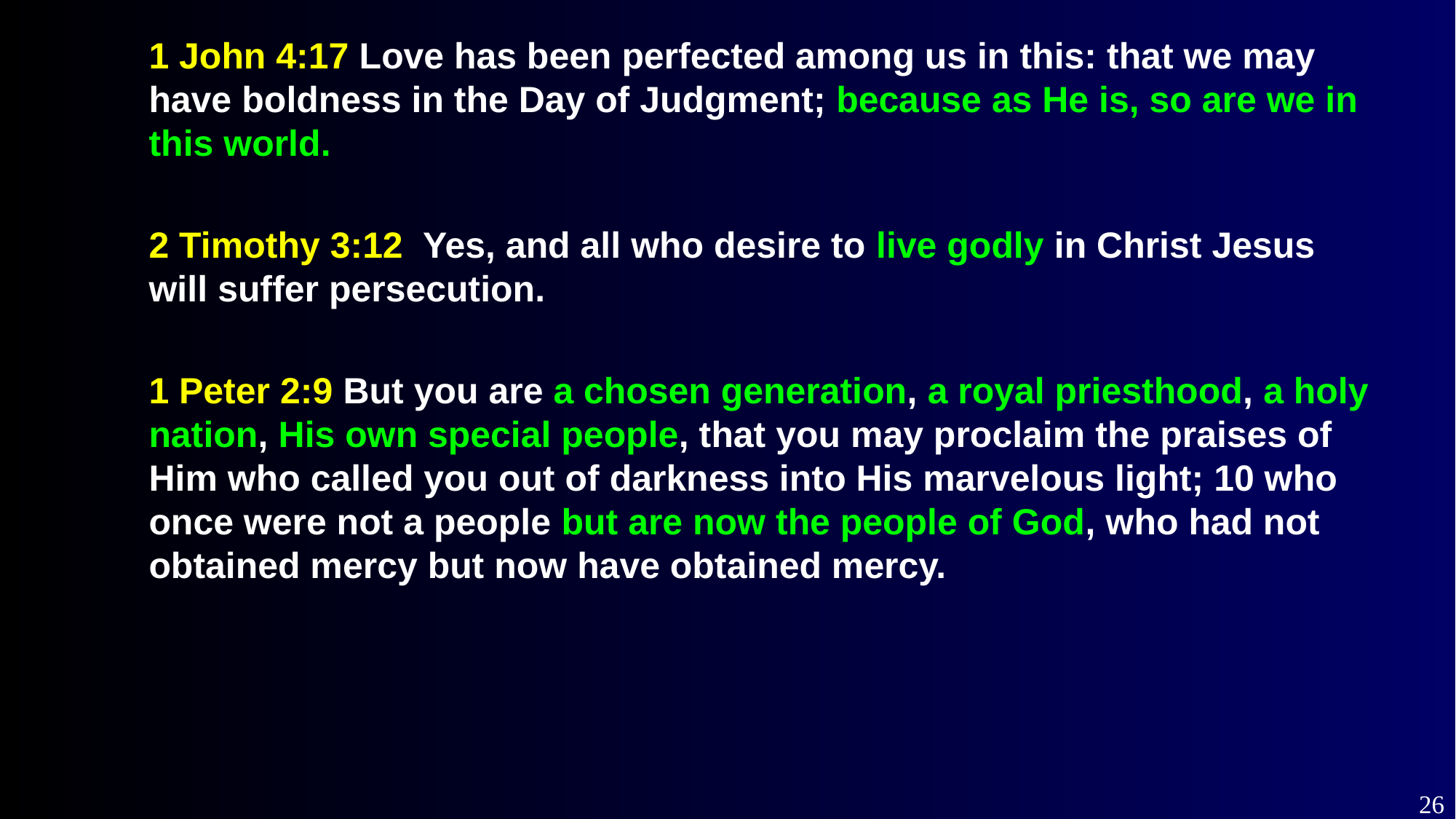

1 John 4:17 Love has been perfected among us in this: that we may have boldness in the Day of Judgment; because as He is, so are we in this world.

2 Timothy 3:12  Yes, and all who desire to live godly in Christ Jesus will suffer persecution.

1 Peter 2:9 But you are a chosen generation, a royal priesthood, a holy nation, His own special people, that you may proclaim the praises of Him who called you out of darkness into His marvelous light; 10 who once were not a people but are now the people of God, who had not obtained mercy but now have obtained mercy.

26